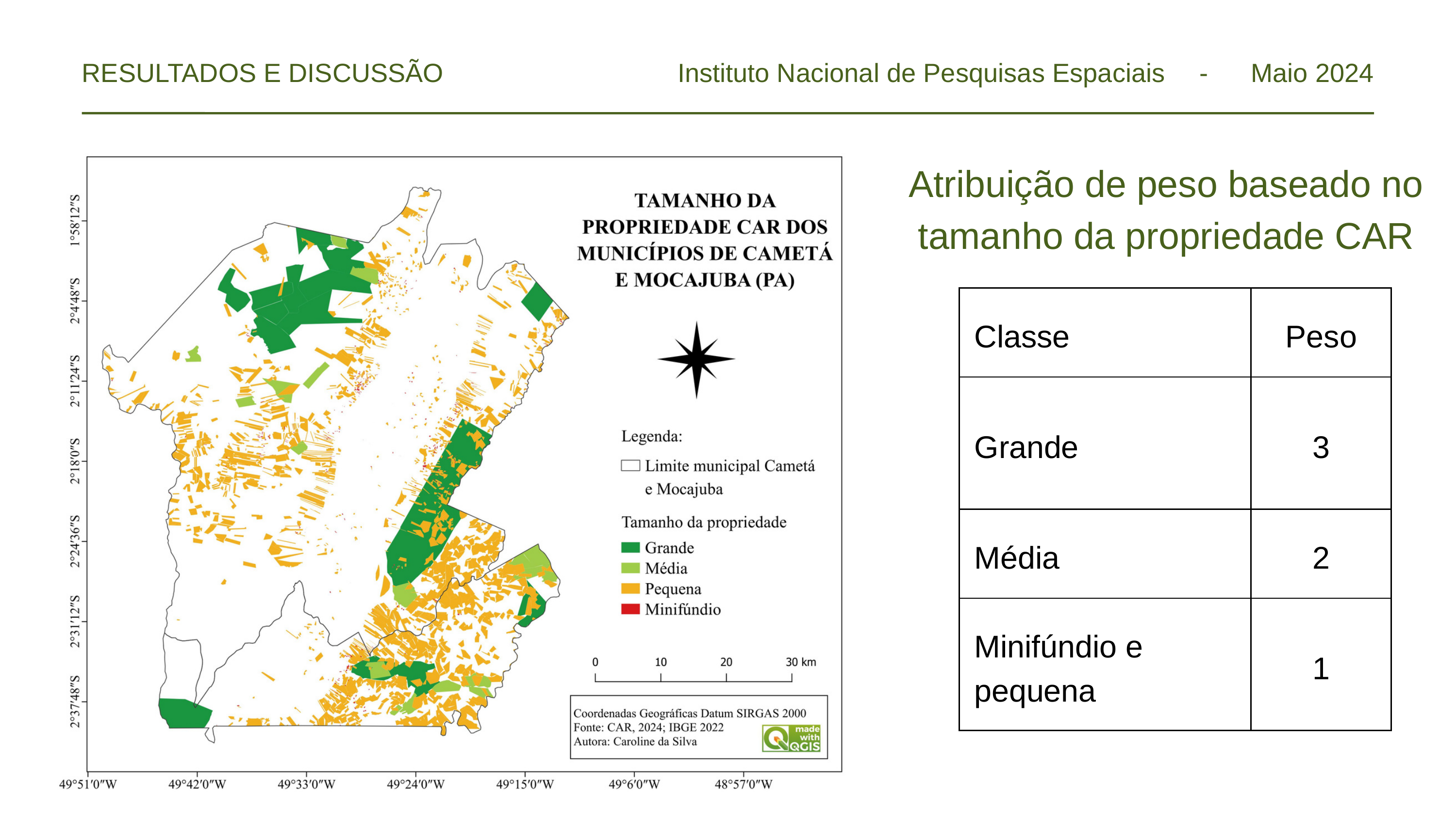

RESULTADOS E DISCUSSÃO
Instituto Nacional de Pesquisas Espaciais
Maio 2024
-

Atribuição de peso baseado no tamanho da propriedade CAR
| Classe | Peso |
| --- | --- |
| Grande | 3 |
| Média | 2 |
| Minifúndio e pequena | 1 |